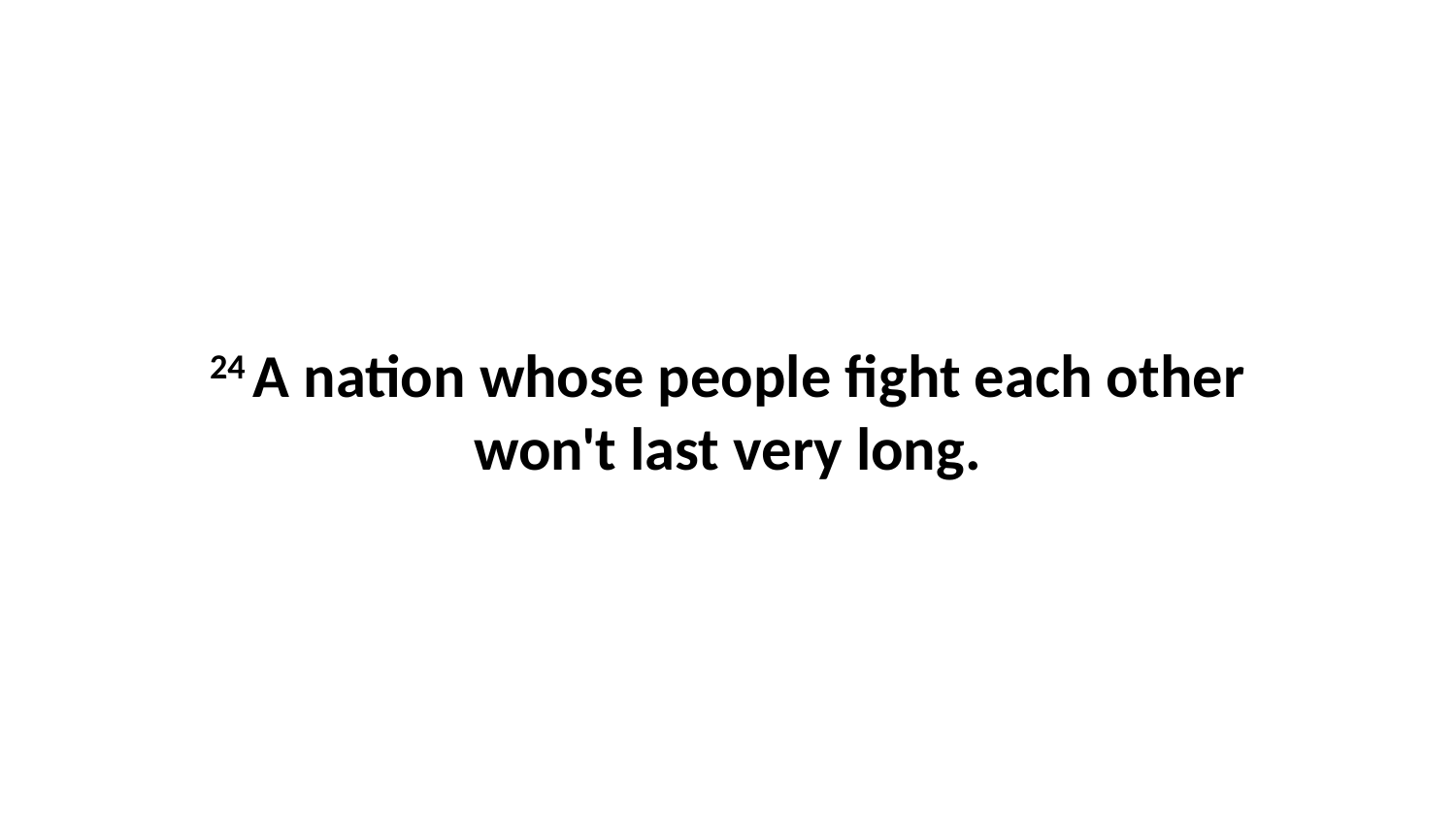

24 A nation whose people fight each other won't last very long.